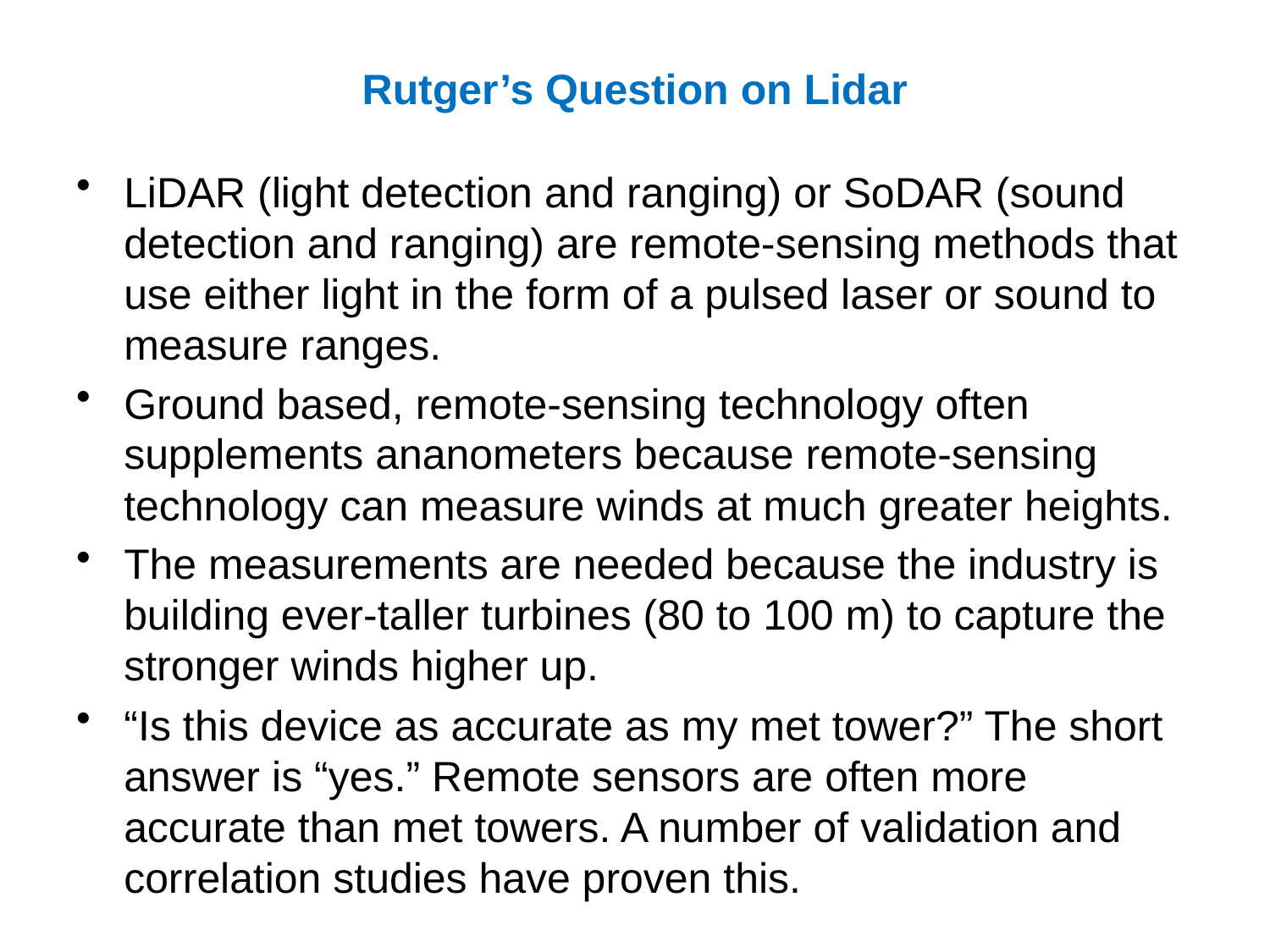

# Rutger’s Question on Lidar
LiDAR (light detection and ranging) or SoDAR (sound detection and ranging) are remote-sensing methods that use either light in the form of a pulsed laser or sound to measure ranges.
Ground based, remote-sensing technology often supplements ananometers because remote-sensing technology can measure winds at much greater heights.
The measurements are needed because the industry is building ever-taller turbines (80 to 100 m) to capture the stronger winds higher up.
“Is this device as accurate as my met tower?” The short  answer is “yes.” Remote sensors are often more accurate than met towers. A number of validation and correlation studies have proven this.